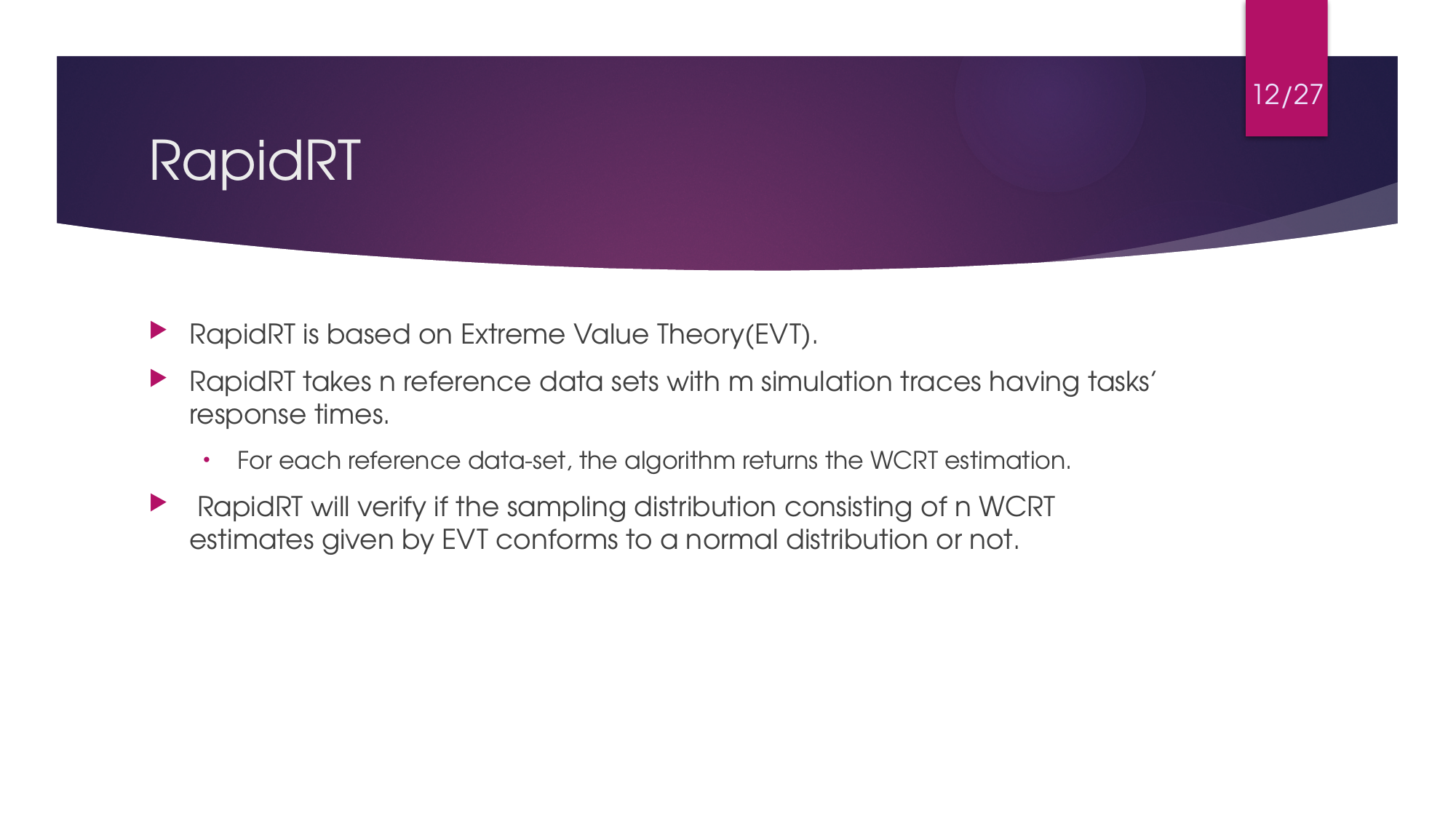

12/27
# RapidRT
RapidRT is based on Extreme Value Theory(EVT).
RapidRT takes n reference data sets with m simulation traces having tasks’ response times.
For each reference data-set, the algorithm returns the WCRT estimation.
 RapidRT will verify if the sampling distribution consisting of n WCRT estimates given by EVT conforms to a normal distribution or not.